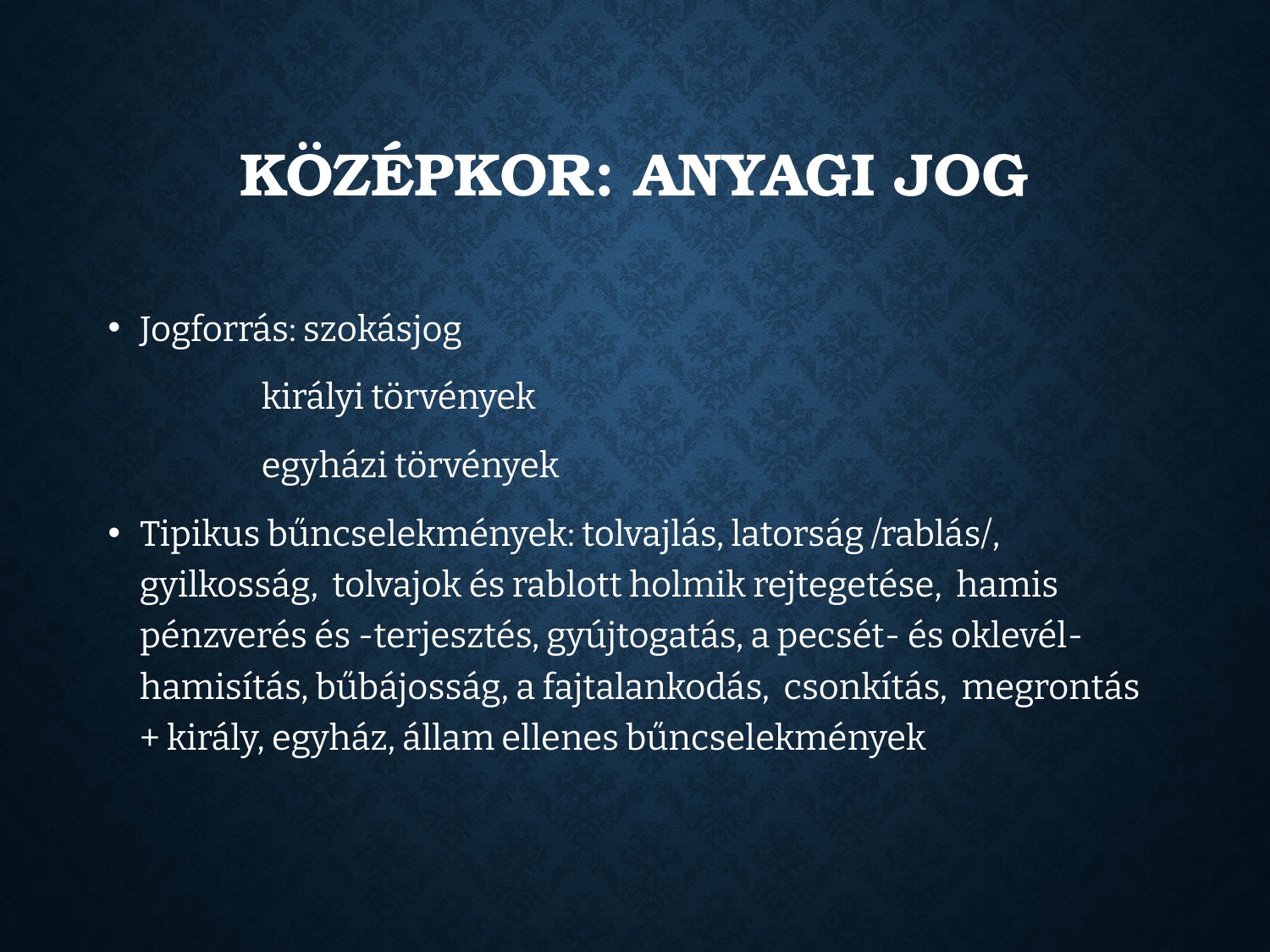

# Középkor: anyagi jog
Jogforrás: szokásjog
                      királyi törvények
                      egyházi törvények
Tipikus bűncselekmények: tolvajlás, latorság /rablás/,  gyilkosság,  tolvajok és rablott holmik rejtegetése,  hamis pénzverés és -terjesztés, gyújtogatás, a pecsét- és oklevél-hamisítás, bűbájosság, a fajtalankodás,  csonkítás,  megrontás + király, egyház, állam ellenes bűncselekmények